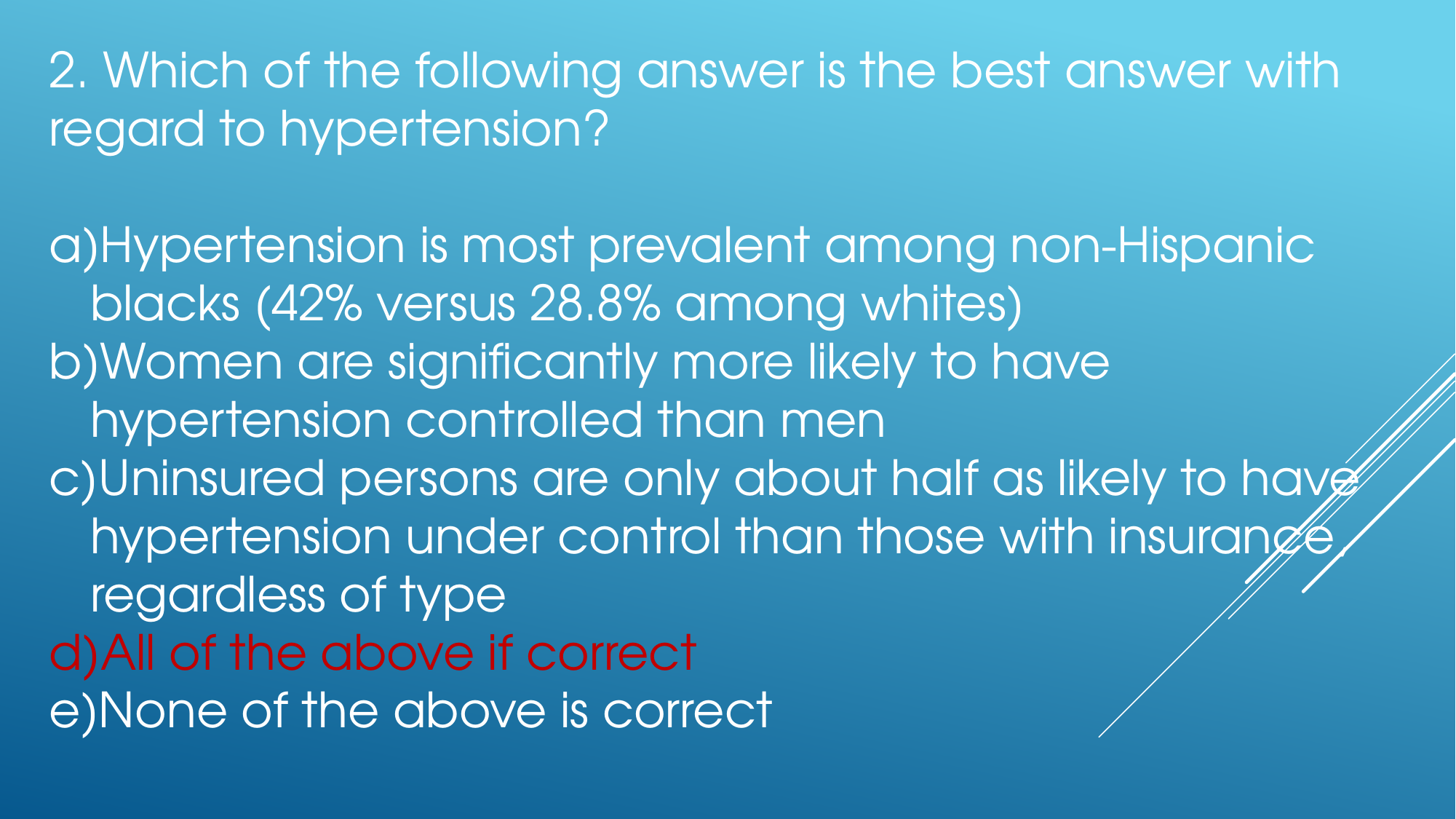

2. Which of the following answer is the best answer with regard to hypertension?

Hypertension is most prevalent among non-Hispanic blacks (42% versus 28.8% among whites)
Women are significantly more likely to have hypertension controlled than men
Uninsured persons are only about half as likely to have hypertension under control than those with insurance, regardless of type
All of the above if correct
None of the above is correct